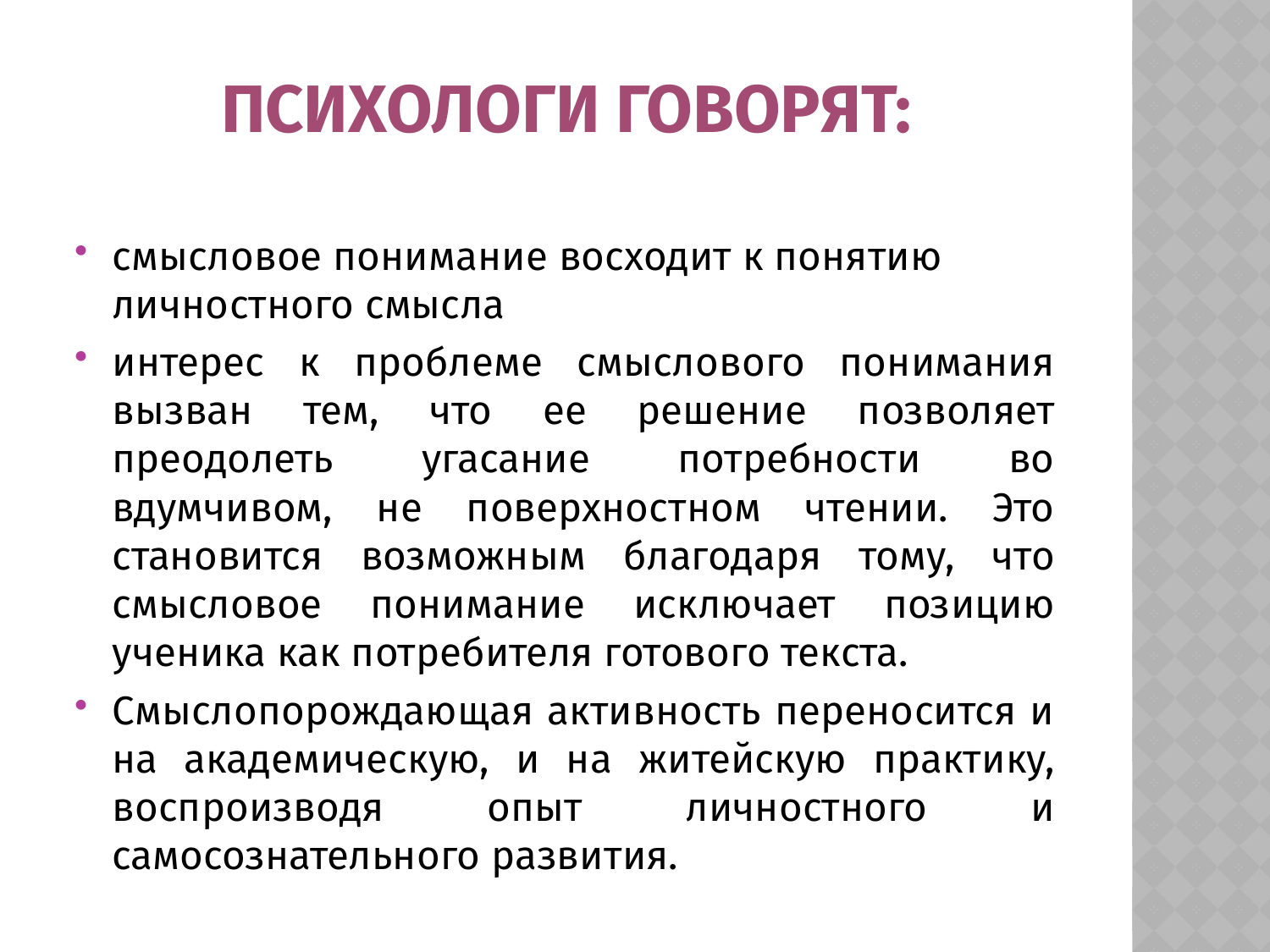

# Психологи говорят:
смысловое понимание восходит к понятию личностного смысла
интерес к проблеме смыслового понимания вызван тем, что ее решение позволяет преодолеть угасание потребности во вдумчивом, не поверхностном чтении. Это становится возможным благодаря тому, что смысловое понимание исключает позицию ученика как потребителя готового текста.
Смыслопорождающая активность переносится и на академическую, и на житейскую практику, воспроизводя опыт личностного и самосознательного развития.